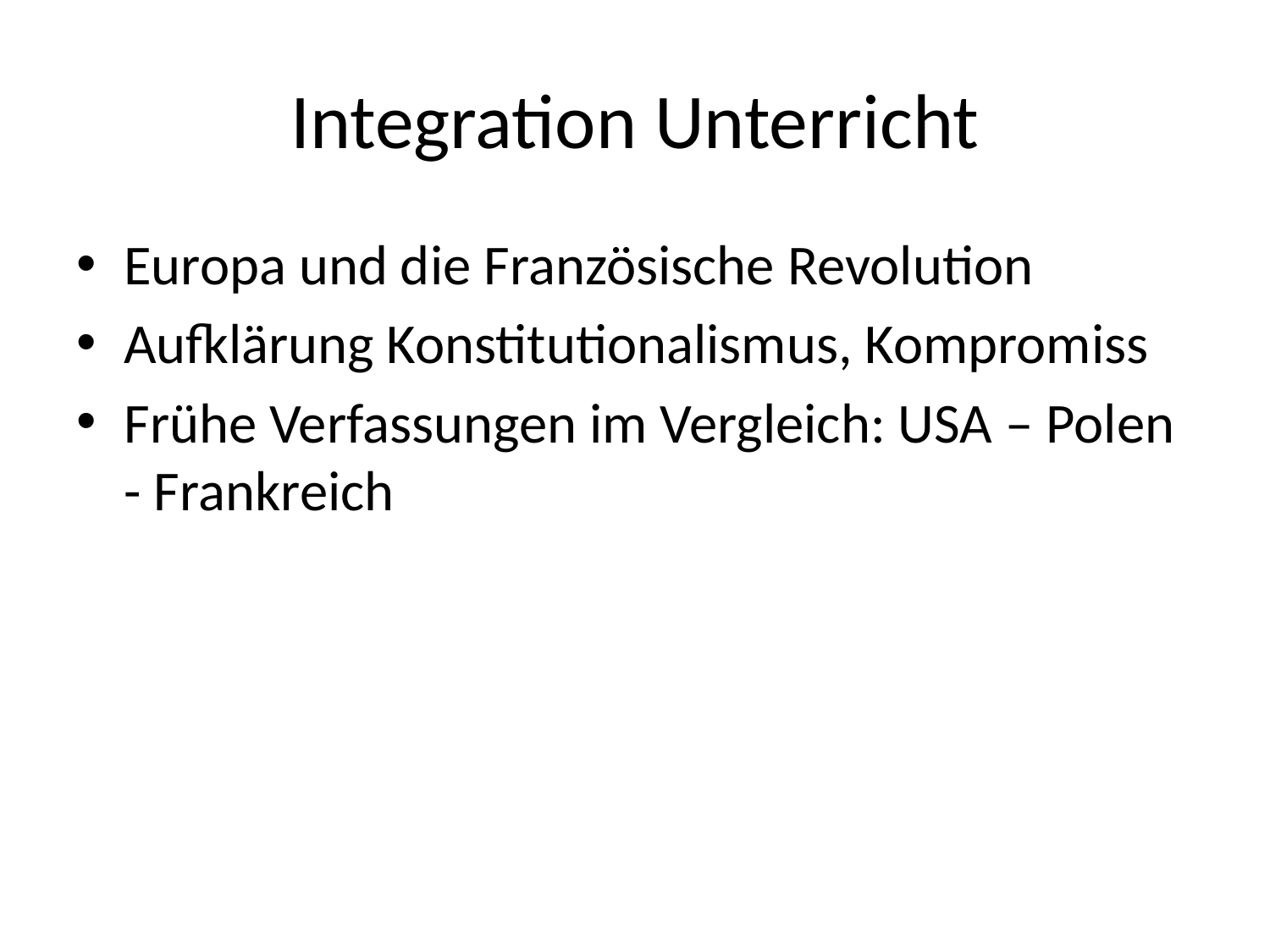

# Integration Unterricht
Europa und die Französische Revolution
Aufklärung Konstitutionalismus, Kompromiss
Frühe Verfassungen im Vergleich: USA – Polen - Frankreich